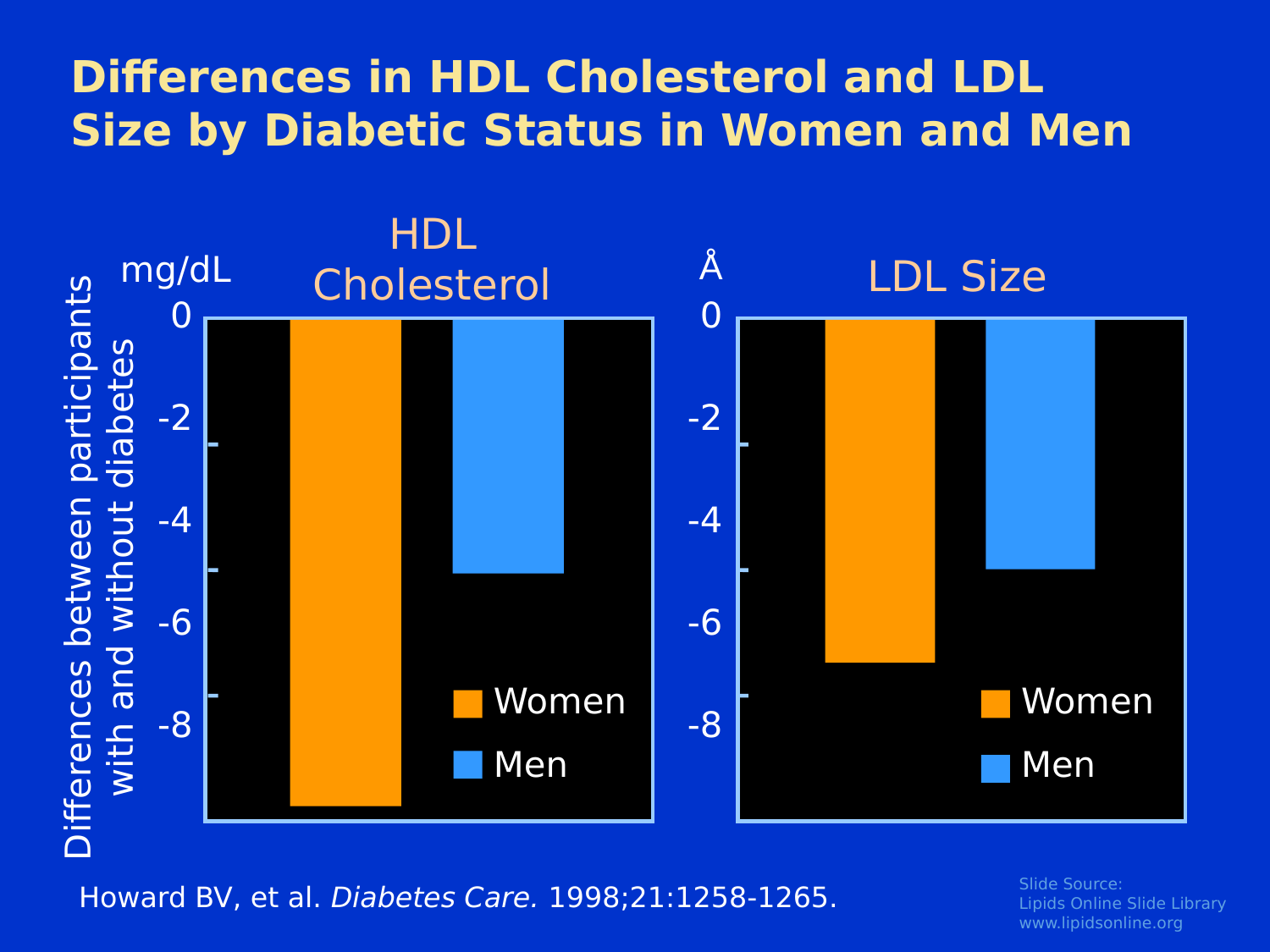

# Differences in HDL Cholesterol and LDL Size by Diabetic Status in Women and Men
HDL
Cholesterol
Å
mg/dL

LDL Size
0
-2
-4
-6
-8
0
-2
-4
-6
-8

Differences between participants with and without diabetes
Women
Men
Women
Men

Howard BV, et al. Diabetes Care. 1998;21:1258-1265.